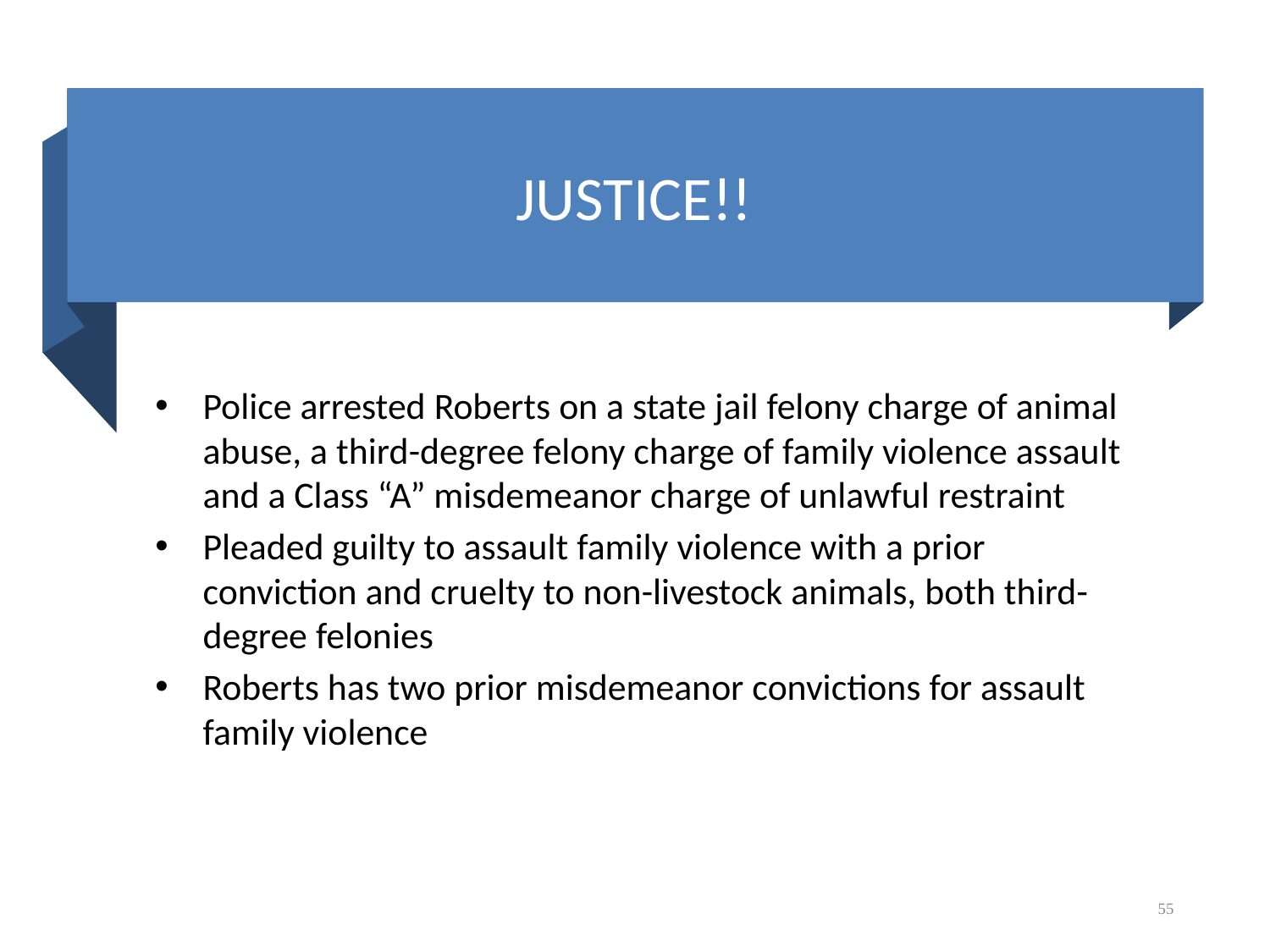

# JUSTICE!!

Police arrested Roberts on a state jail felony charge of animal abuse, a third-degree felony charge of family violence assault and a Class “A” misdemeanor charge of unlawful restraint
Pleaded guilty to assault family violence with a prior conviction and cruelty to non-livestock animals, both third-degree felonies
Roberts has two prior misdemeanor convictions for assault family violence

55